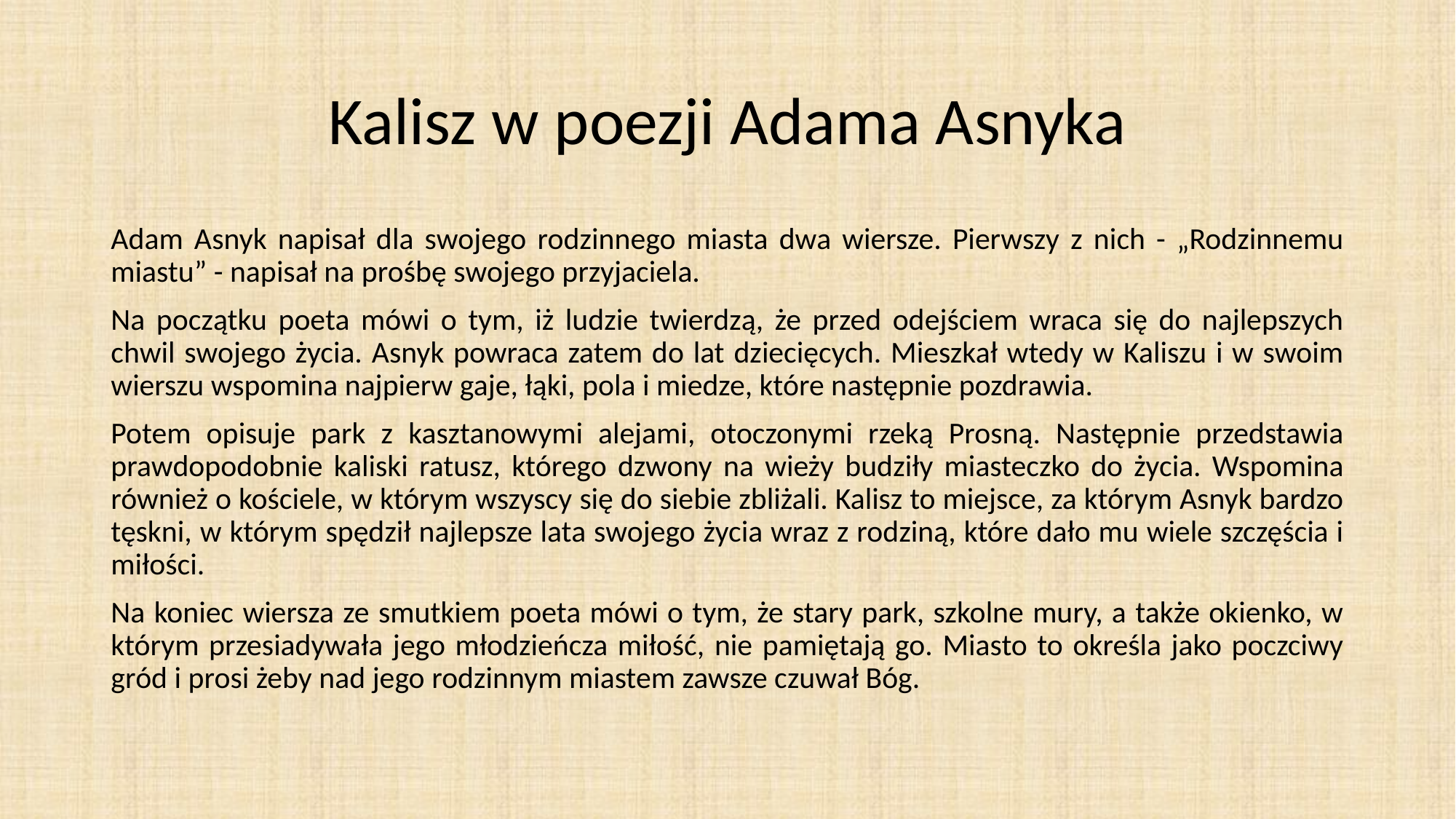

# Kalisz w poezji Adama Asnyka
Adam Asnyk napisał dla swojego rodzinnego miasta dwa wiersze. Pierwszy z nich - „Rodzinnemu miastu” - napisał na prośbę swojego przyjaciela.
Na początku poeta mówi o tym, iż ludzie twierdzą, że przed odejściem wraca się do najlepszych chwil swojego życia. Asnyk powraca zatem do lat dziecięcych. Mieszkał wtedy w Kaliszu i w swoim wierszu wspomina najpierw gaje, łąki, pola i miedze, które następnie pozdrawia.
Potem opisuje park z kasztanowymi alejami, otoczonymi rzeką Prosną. Następnie przedstawia prawdopodobnie kaliski ratusz, którego dzwony na wieży budziły miasteczko do życia. Wspomina również o kościele, w którym wszyscy się do siebie zbliżali. Kalisz to miejsce, za którym Asnyk bardzo tęskni, w którym spędził najlepsze lata swojego życia wraz z rodziną, które dało mu wiele szczęścia i miłości.
Na koniec wiersza ze smutkiem poeta mówi o tym, że stary park, szkolne mury, a także okienko, w którym przesiadywała jego młodzieńcza miłość, nie pamiętają go. Miasto to określa jako poczciwy gród i prosi żeby nad jego rodzinnym miastem zawsze czuwał Bóg.